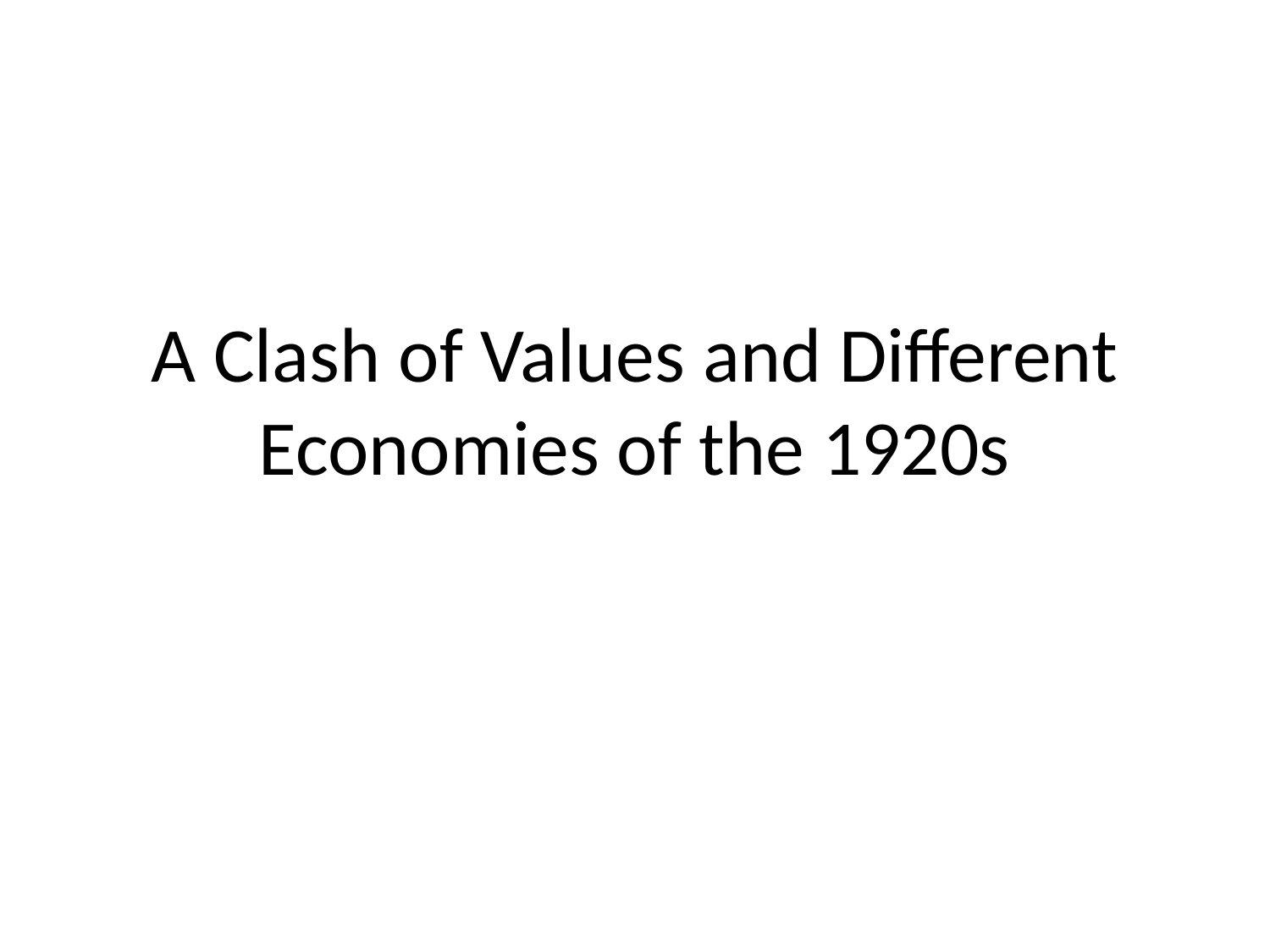

# A Clash of Values and Different Economies of the 1920s